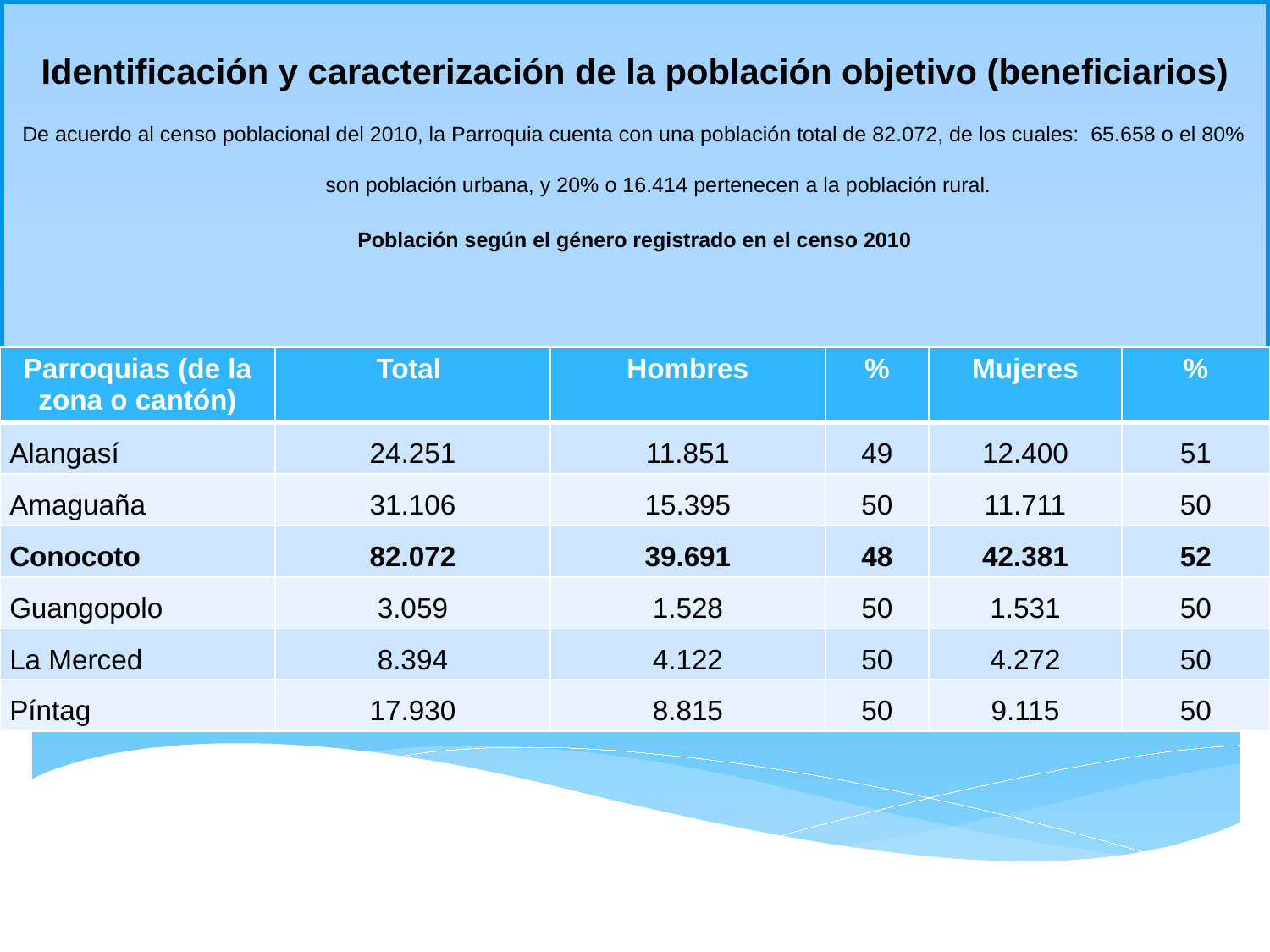

Identificación y caracterización de la población objetivo (beneficiarios)
De acuerdo al censo poblacional del 2010, la Parroquia cuenta con una población total de 82.072, de los cuales:  65.658 o el 80% son población urbana, y 20% o 16.414 pertenecen a la población rural.
Población según el género registrado en el censo 2010

| Parroquias (de la zona o cantón) | Total | Hombres | % | Mujeres | % |
| --- | --- | --- | --- | --- | --- |
| Alangasí | 24.251 | 11.851 | 49 | 12.400 | 51 |
| Amaguaña | 31.106 | 15.395 | 50 | 11.711 | 50 |
| Conocoto | 82.072 | 39.691 | 48 | 42.381 | 52 |
| Guangopolo | 3.059 | 1.528 | 50 | 1.531 | 50 |
| La Merced | 8.394 | 4.122 | 50 | 4.272 | 50 |
| Píntag | 17.930 | 8.815 | 50 | 9.115 | 50 |